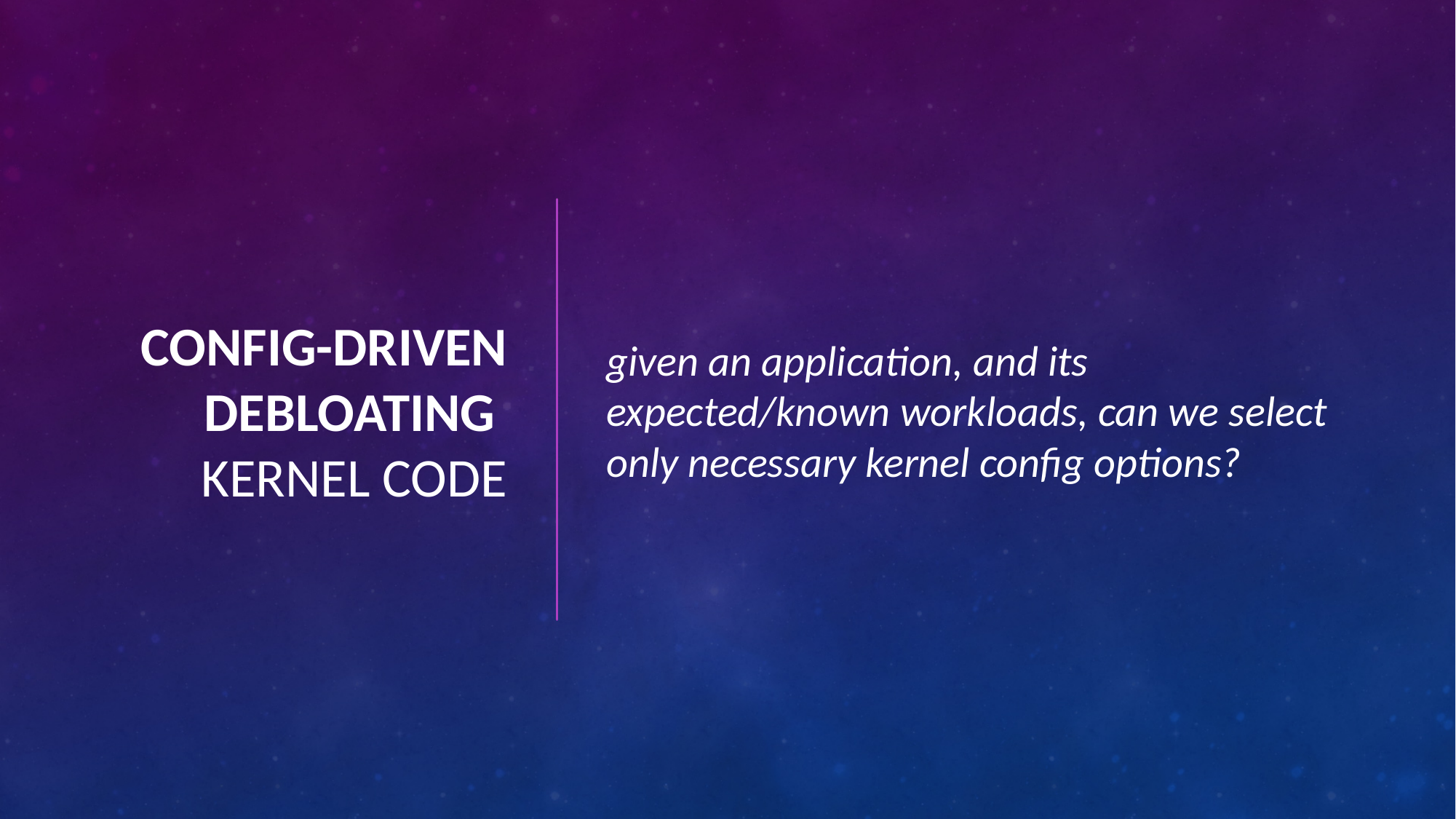

# Config-driven Debloating Kernel code
given an application, and its expected/known workloads, can we select only necessary kernel config options?
6